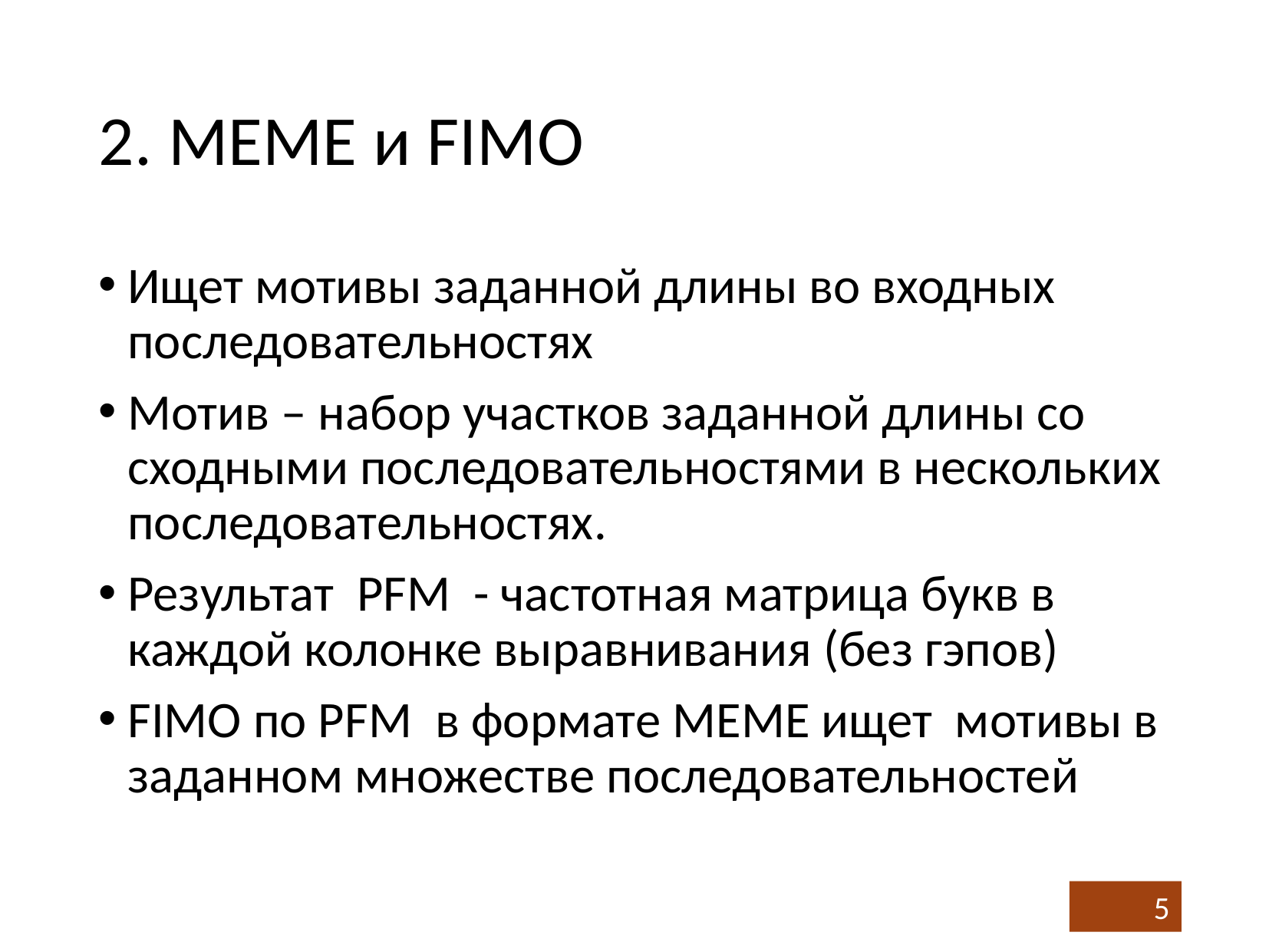

# 2. MEME и FIMO
Ищет мотивы заданной длины во входных последовательностях
Мотив – набор участков заданной длины со сходными последовательностями в нескольких последовательностях.
Результат  PFM  - частотная матрица букв в каждой колонке выравнивания (без гэпов)
FIMO по PFM  в формате MEME ищет  мотивы в заданном множестве последовательностей
5